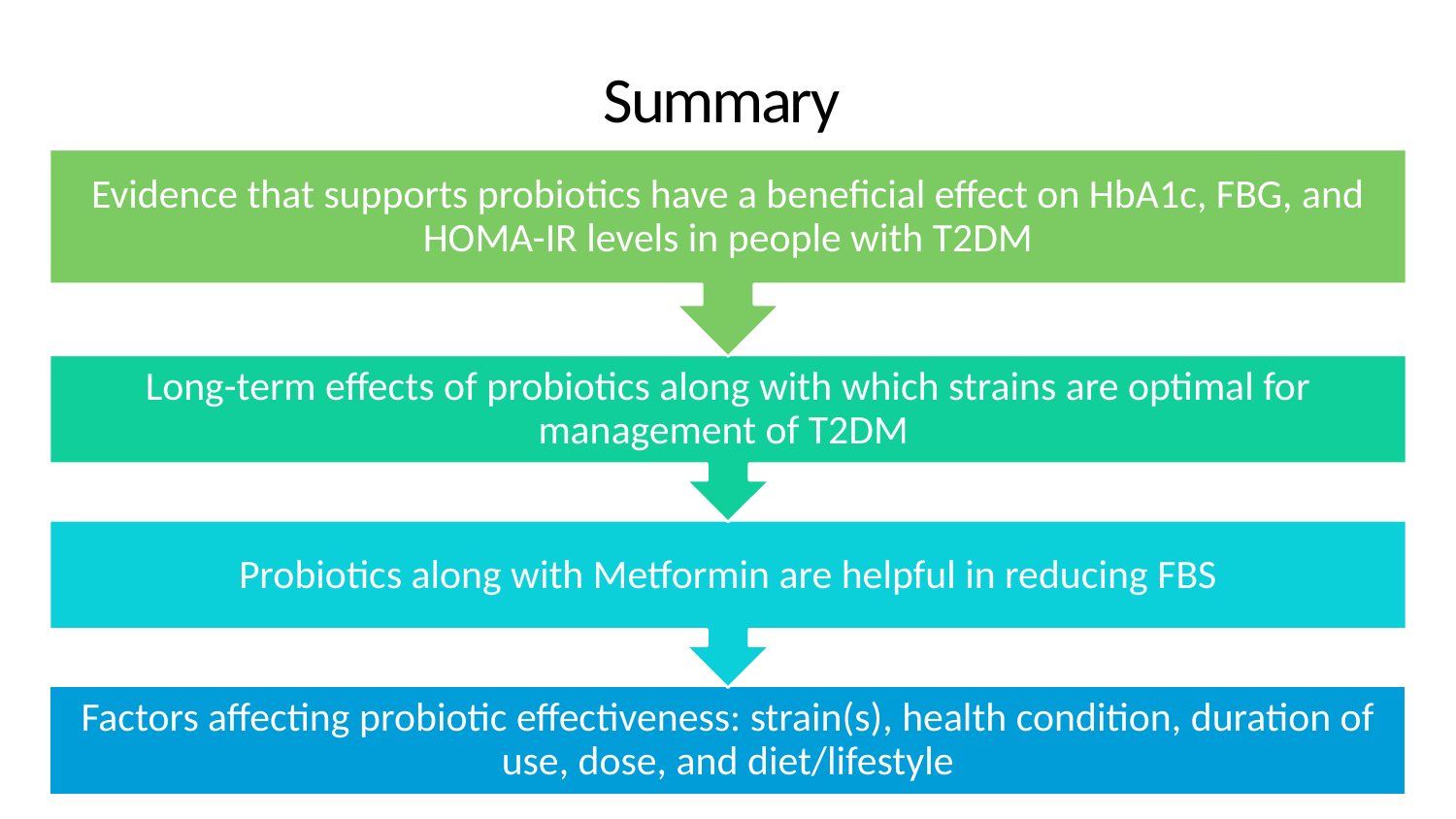

# Summary
Factors affecting probiotic effectiveness: strain(s), health condition, duration of use, dose, and diet/lifestyle
Probiotics along with Metformin are helpful in reducing FBS
Long-term effects of probiotics along with which strains are optimal for management of T2DM
Evidence that supports probiotics have a beneficial effect on HbA1c, FBG, and HOMA-IR levels in people with T2DM